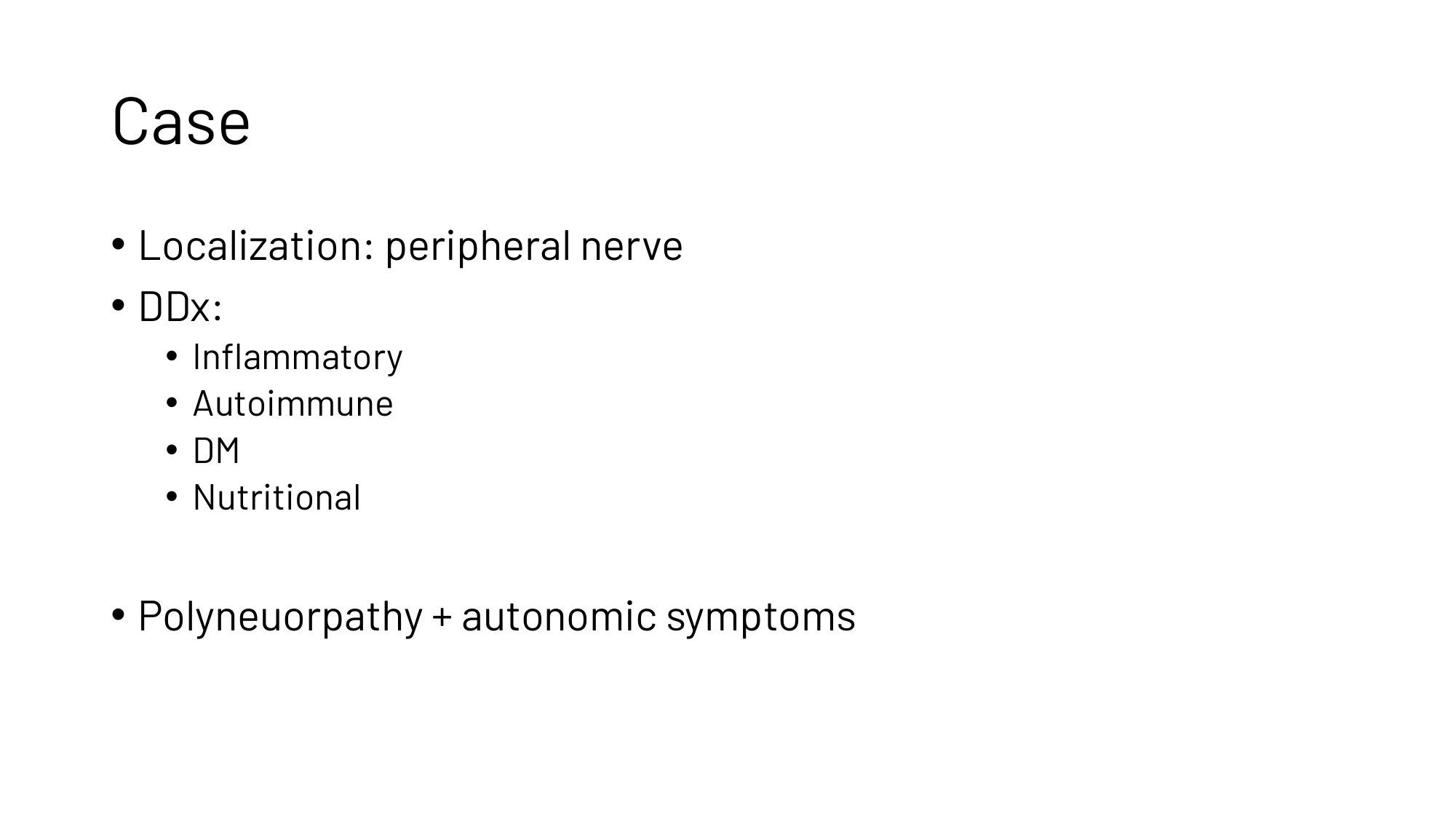

# Case
Localization: peripheral nerve
DDx:
Inflammatory
Autoimmune
DM
Nutritional

Polyneuorpathy + autonomic symptoms